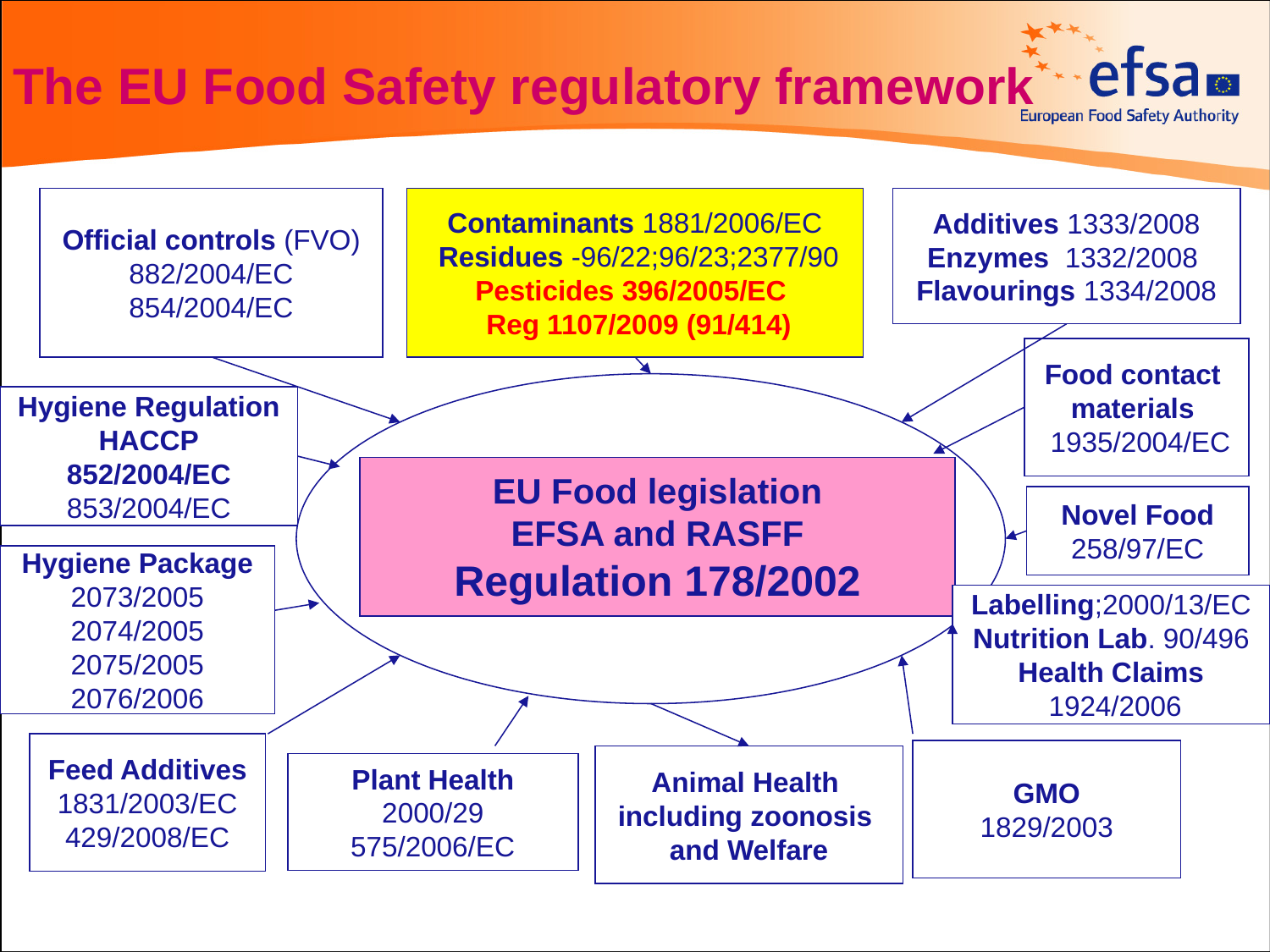

The EU Food Safety regulatory framework
Official controls (FVO)
882/2004/EC
854/2004/EC
Contaminants 1881/2006/EC
 Residues -96/22;96/23;2377/90
Pesticides 396/2005/EC
 Reg 1107/2009 (91/414)
Additives 1333/2008
Enzymes  1332/2008
Flavourings 1334/2008
Food contact
materials
 1935/2004/EC

Hygiene Regulation
HACCP
852/2004/EC
853/2004/EC

EU Food legislation
EFSA and RASFF
Regulation 178/2002

Novel Food
258/97/EC
Hygiene Package
2073/2005
2074/2005
2075/2005
2076/2006
Labelling;2000/13/EC
Nutrition Lab. 90/496
Health Claims
 1924/2006

Feed Additives
1831/2003/EC
429/2008/EC
GMO
1829/2003
Animal Health
including zoonosis
and Welfare
Plant Health
2000/29
575/2006/EC